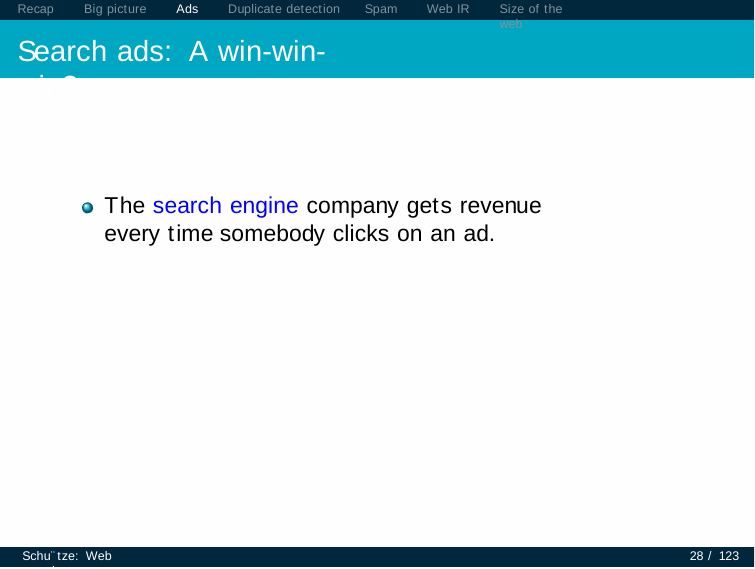

Recap	Big picture	Ads	Duplicate detection

Search ads:  A win-win-win?
Spam
Web IR
Size of the web

The search engine company gets revenue every time somebody clicks on an ad.

Schu¨tze:  Web search
28 / 123